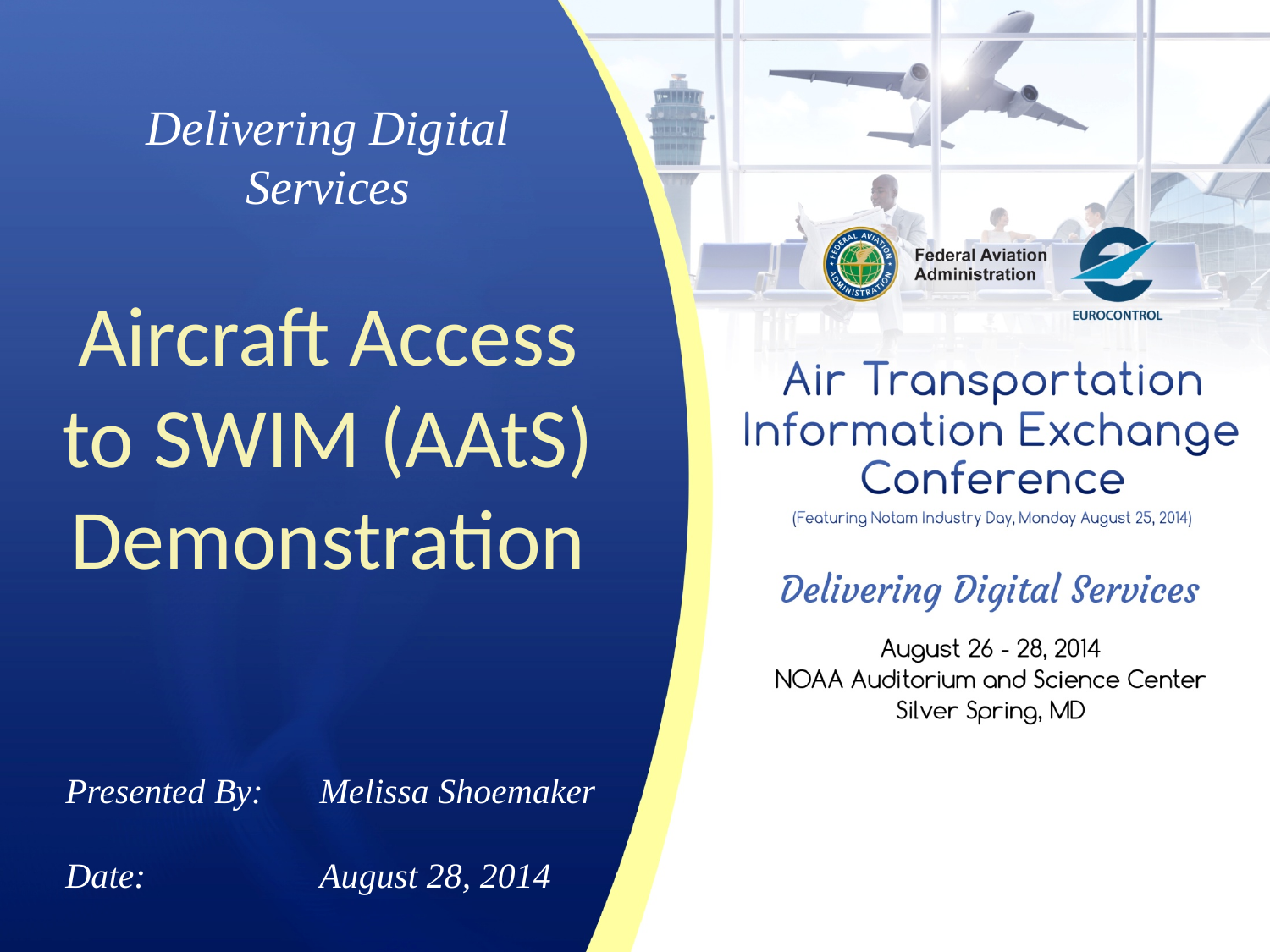

Delivering Digital
Services
Aircraft Access to SWIM (AAtS) Demonstration
Presented By: 	Melissa Shoemaker

Date:		August 28, 2014